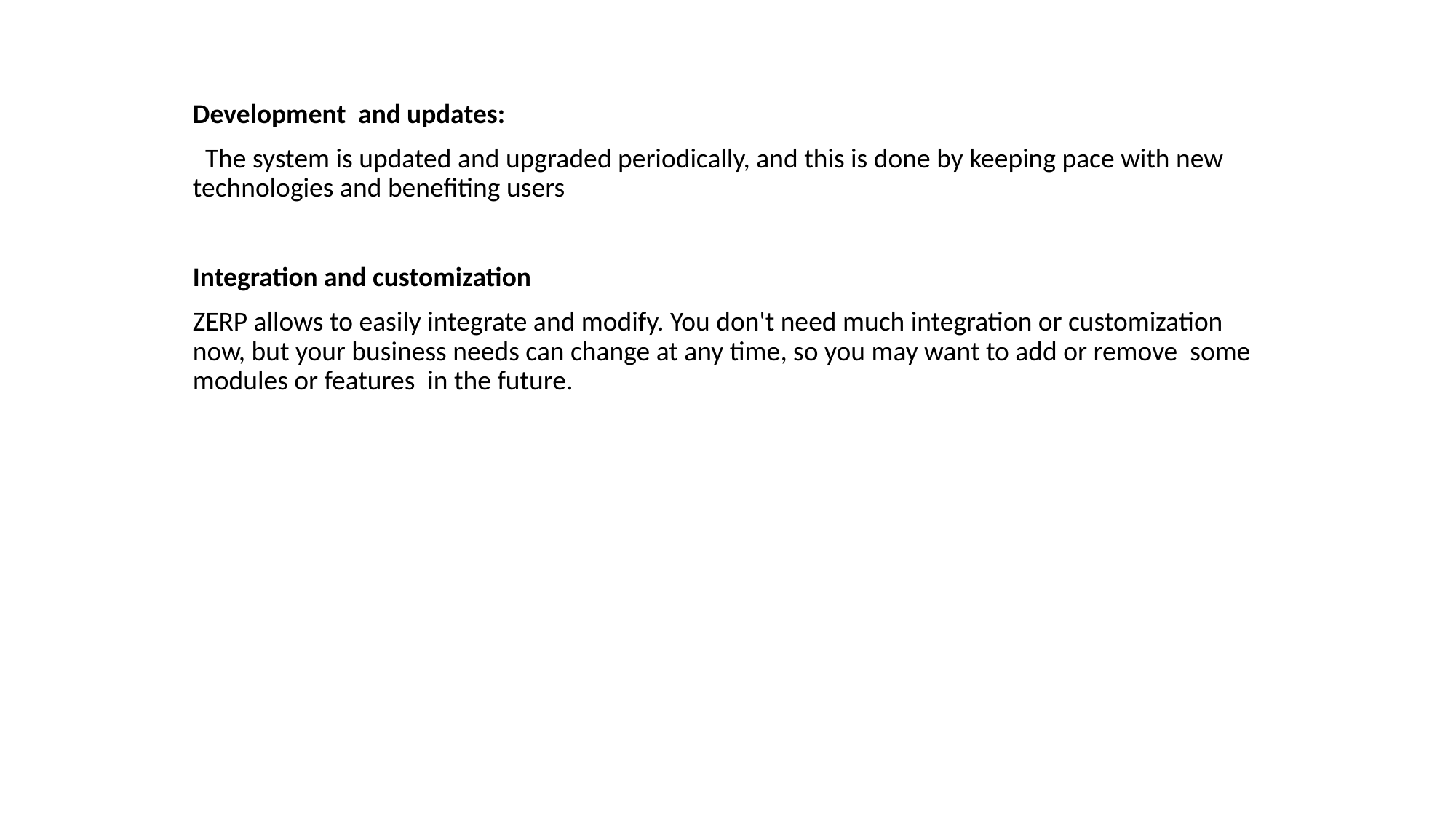

Development  and updates:
  The system is updated and upgraded periodically, and this is done by keeping pace with new technologies and benefiting users

Integration and customization
ZERP allows to easily integrate and modify. You don't need much integration or customization now, but your business needs can change at any time, so you may want to add or remove  some modules or features  in the future.